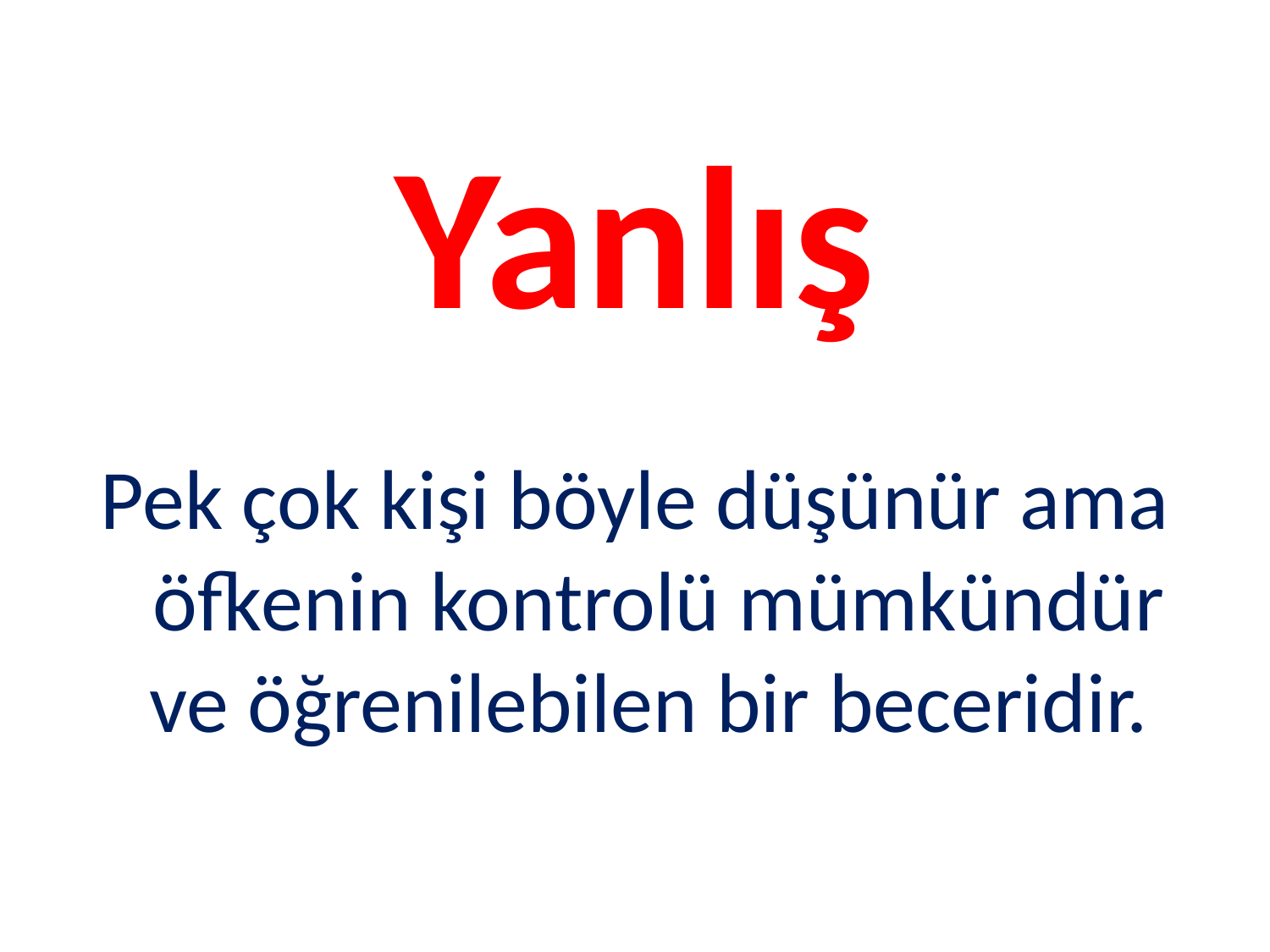

#
Yanlış

Pek çok kişi böyle düşünür ama öfkenin kontrolü mümkündür ve öğrenilebilen bir beceridir.